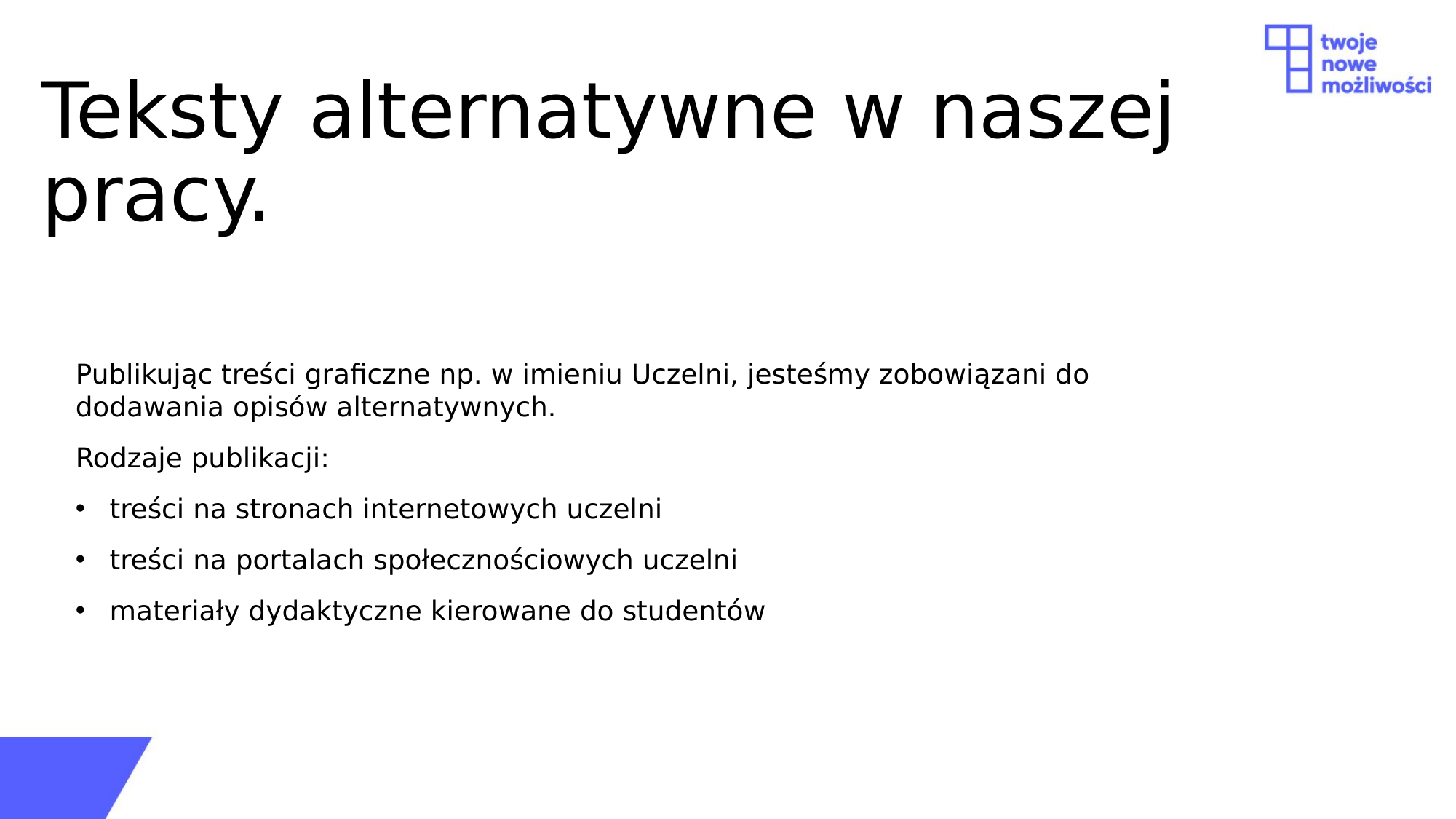

# Teksty alternatywne w naszej pracy.
Publikując treści graficzne np. w imieniu Uczelni, jesteśmy zobowiązani do dodawania opisów alternatywnych.
Rodzaje publikacji:
treści na stronach internetowych uczelni
treści na portalach społecznościowych uczelni
materiały dydaktyczne kierowane do studentów